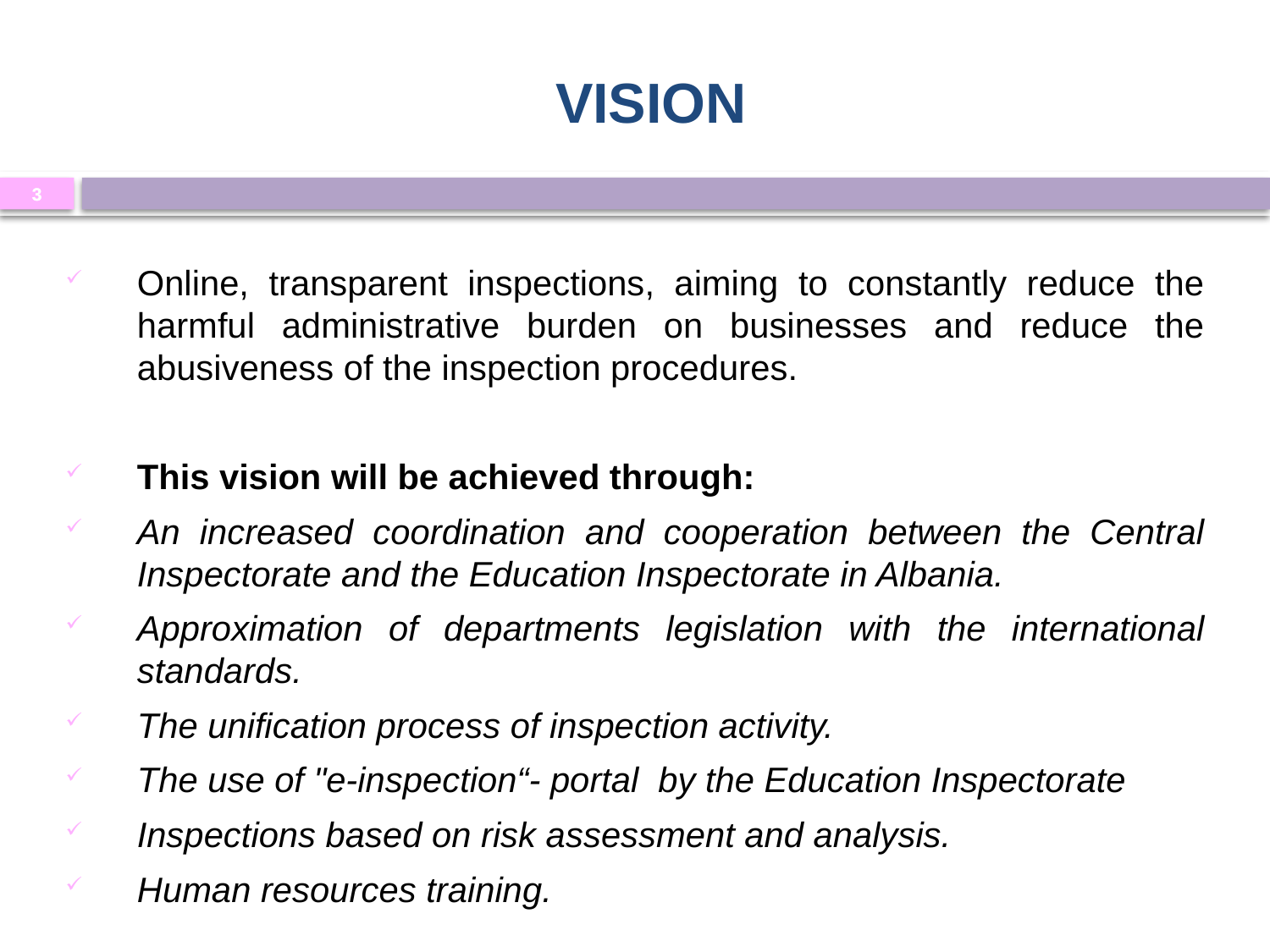

# VISION
3
3
Online, transparent inspections, aiming to constantly reduce the harmful administrative burden on businesses and reduce the abusiveness of the inspection procedures.

This vision will be achieved through:
An increased coordination and cooperation between the Central Inspectorate and the Education Inspectorate in Albania.
Approximation of departments legislation with the international standards.
The unification process of inspection activity.
The use of "e-inspection“- portal  by the Education Inspectorate
Inspections based on risk assessment and analysis.
Human resources training.